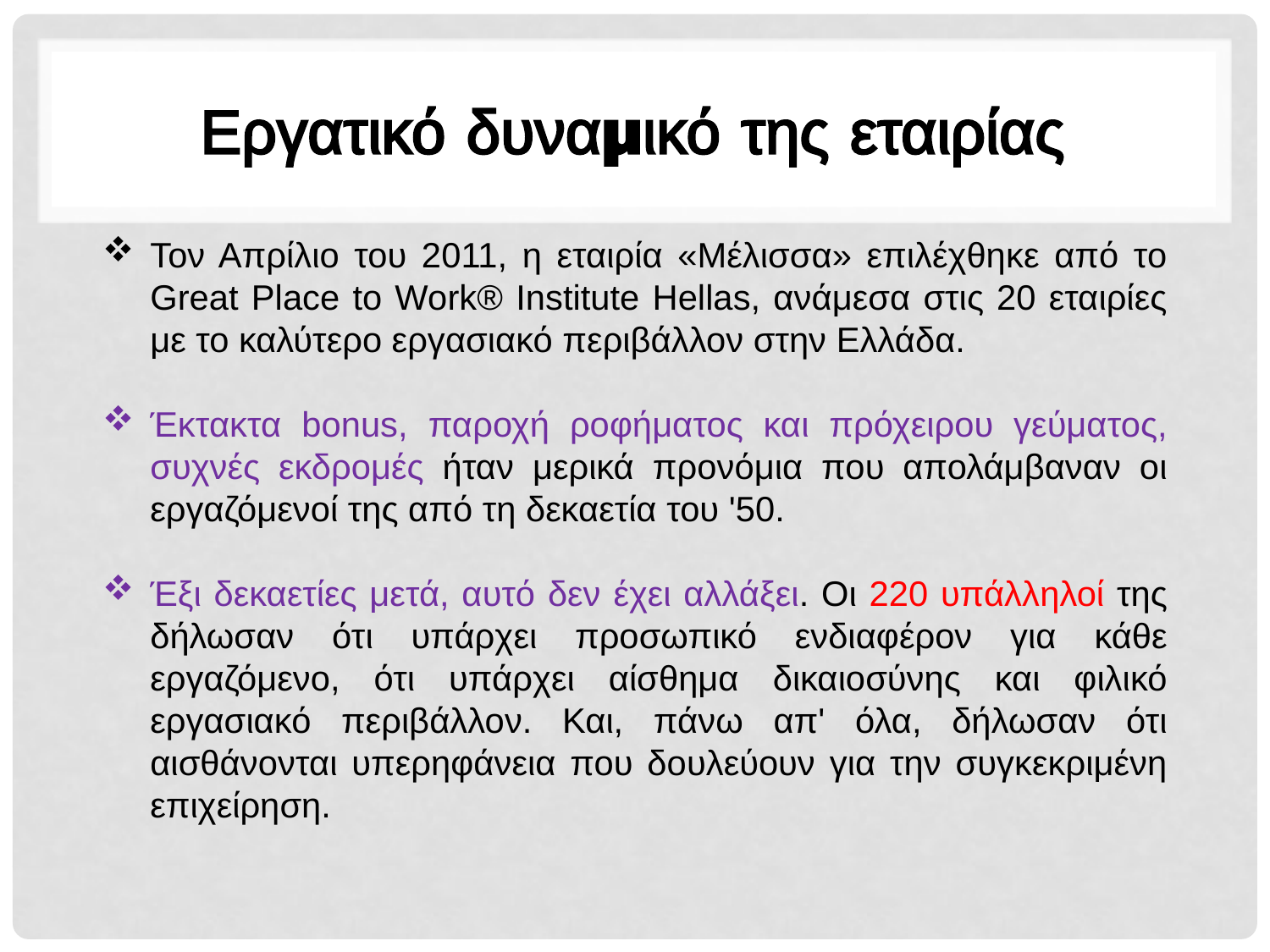

# Εργατικό δυναμικό της εταιρίας
Τον Απρίλιο του 2011, η εταιρία «Μέλισσα» επιλέχθηκε από το Great Place to Work® Institute Hellas, ανάμεσα στις 20 εταιρίες με το καλύτερο εργασιακό περιβάλλον στην Ελλάδα.

Έκτακτα bonus, παροχή ροφήματος και πρόχειρου γεύματος, συχνές εκδρομές ήταν μερικά προνόμια που απολάμβαναν οι εργαζόμενοί της από τη δεκαετία του '50.

Έξι δεκαετίες μετά, αυτό δεν έχει αλλάξει. Οι 220 υπάλληλοί της δήλωσαν ότι υπάρχει προσωπικό ενδιαφέρον για κάθε εργαζόμενο, ότι υπάρχει αίσθημα δικαιοσύνης και φιλικό εργασιακό περιβάλλον. Και, πάνω απ' όλα, δήλωσαν ότι αισθάνονται υπερηφάνεια που δουλεύουν για την συγκεκριμένη επιχείρηση.